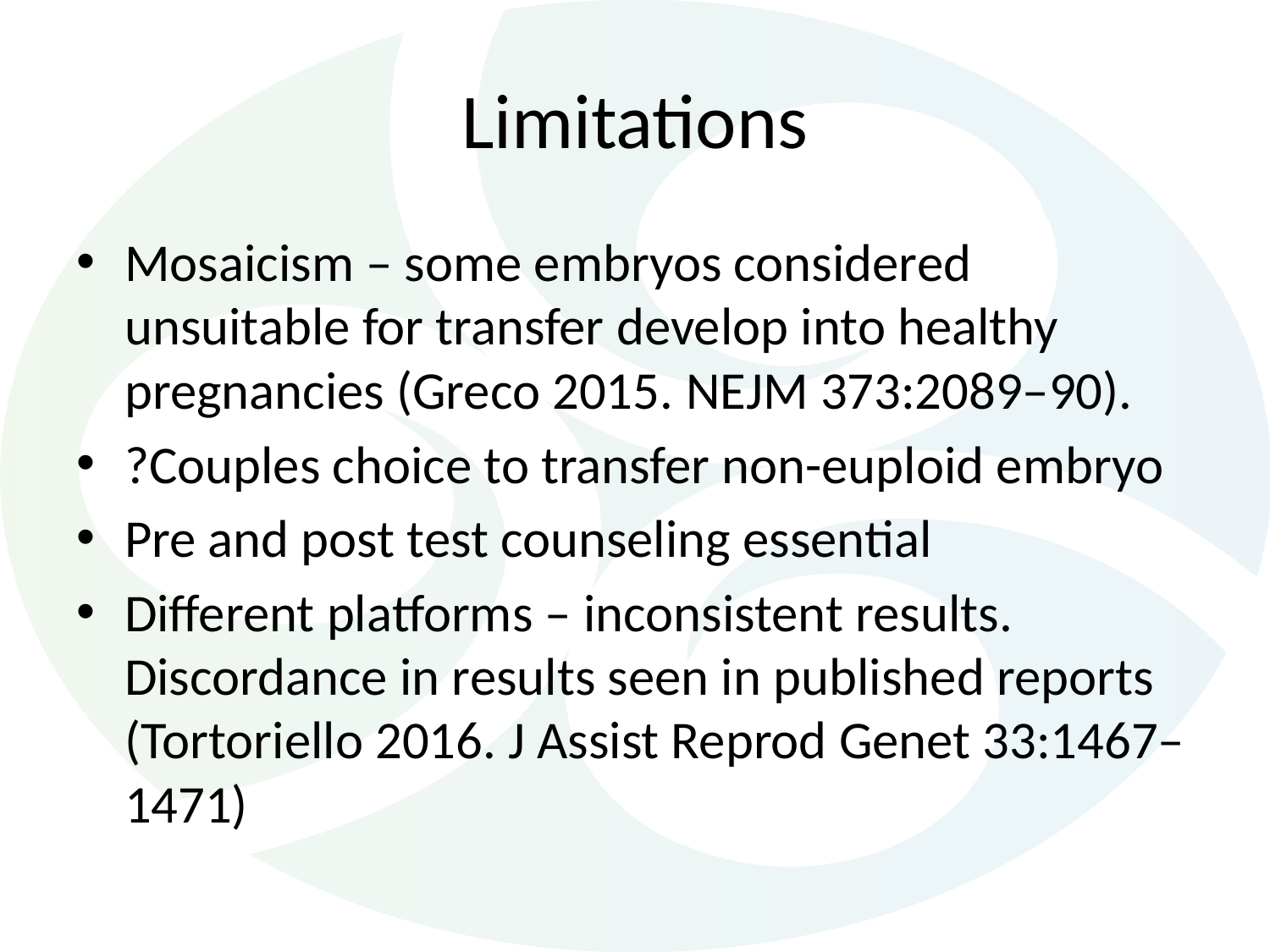

# Limitations
Mosaicism – some embryos considered unsuitable for transfer develop into healthy pregnancies (Greco 2015. NEJM 373:2089–90).
?Couples choice to transfer non-euploid embryo
Pre and post test counseling essential
Different platforms – inconsistent results.  Discordance in results seen in published reports (Tortoriello 2016. J Assist Reprod Genet 33:1467–1471)